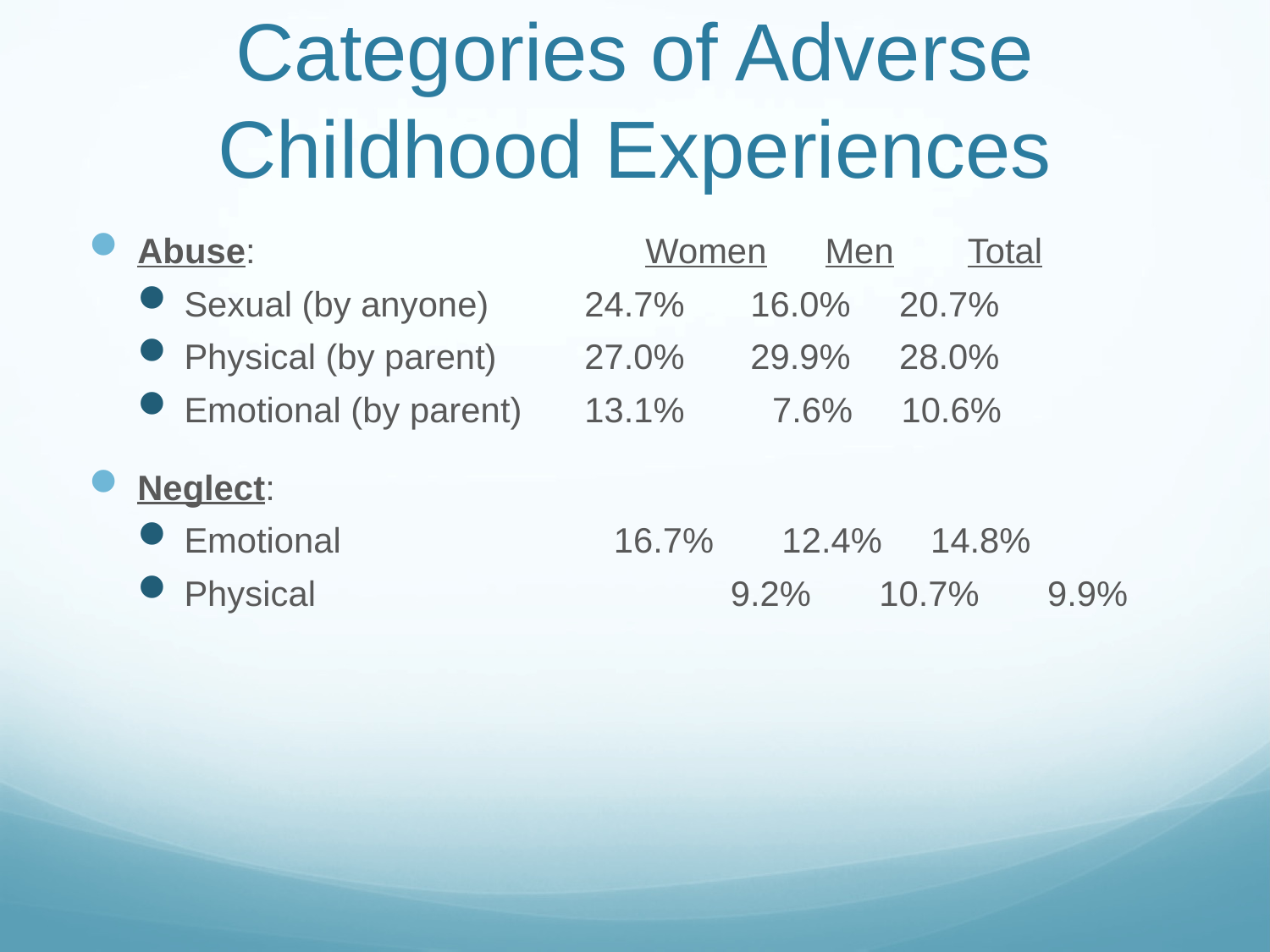

# Categories of Adverse Childhood Experiences
Abuse: 			Women      Men	       Total
Sexual (by anyone)	  24.7%	      16.0%     20.7%
Physical (by parent)	  27.0%	      29.9%     28.0%
Emotional (by parent)   	  13.1%         7.6%     10.6%
Neglect:
Emotional                            16.7%       12.4%     14.8%
Physical	     	                 9.2%       10.7%       9.9%